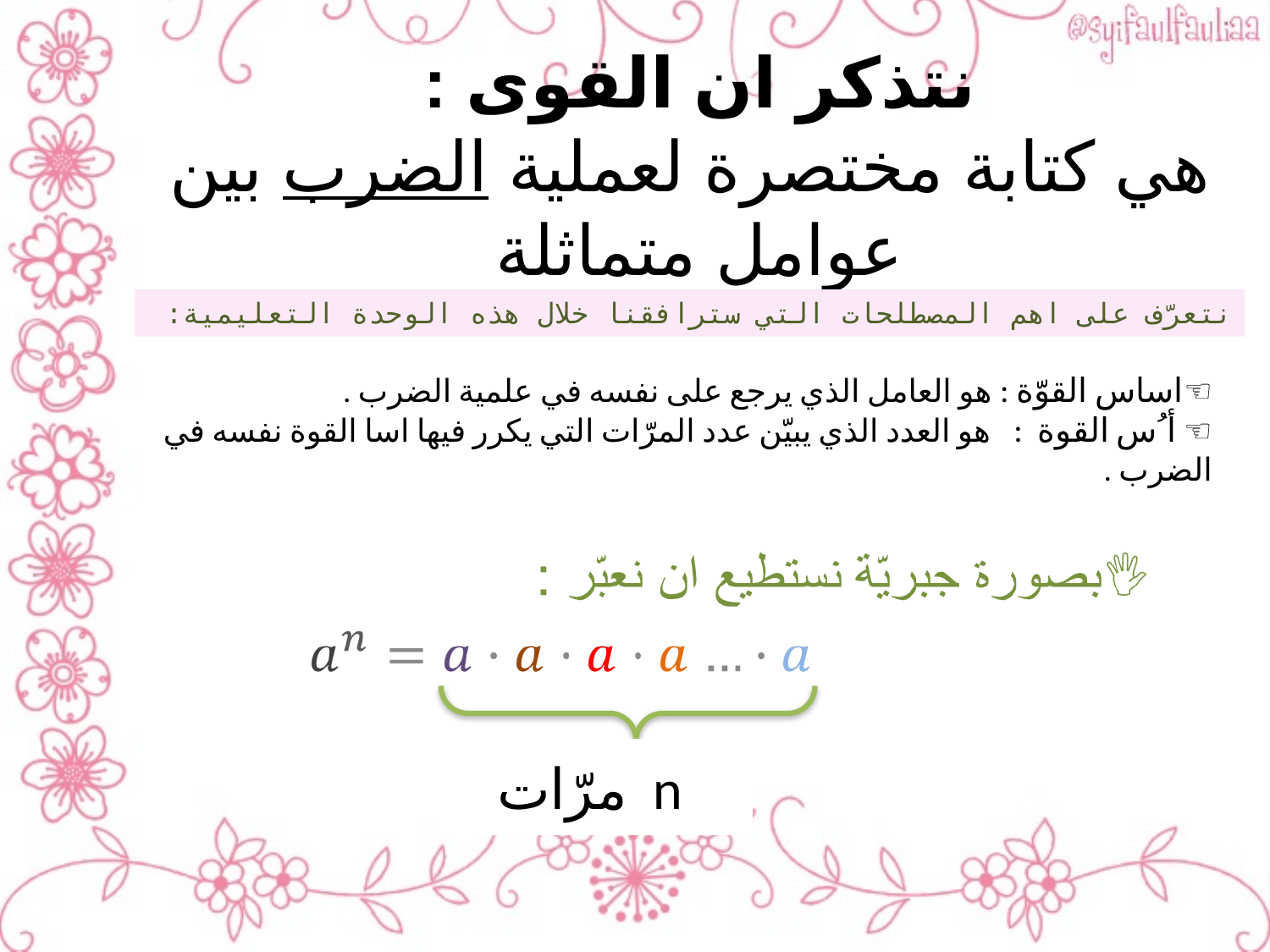

# نتذكر ان القوى : هي كتابة مختصرة لعملية الضرب بين عوامل متماثلة
نتعرّف على اهم المصطلحات التي سترافقنا خلال هذه الوحدة التعليمية:
☜اساس القوّة : هو العامل الذي يرجع على نفسه في علمية الضرب .
☜ أ ُس القوة  :   هو العدد الذي يبيّن عدد المرّات التي يكرر فيها اسا القوة نفسه في الضرب .

 n  مرّات